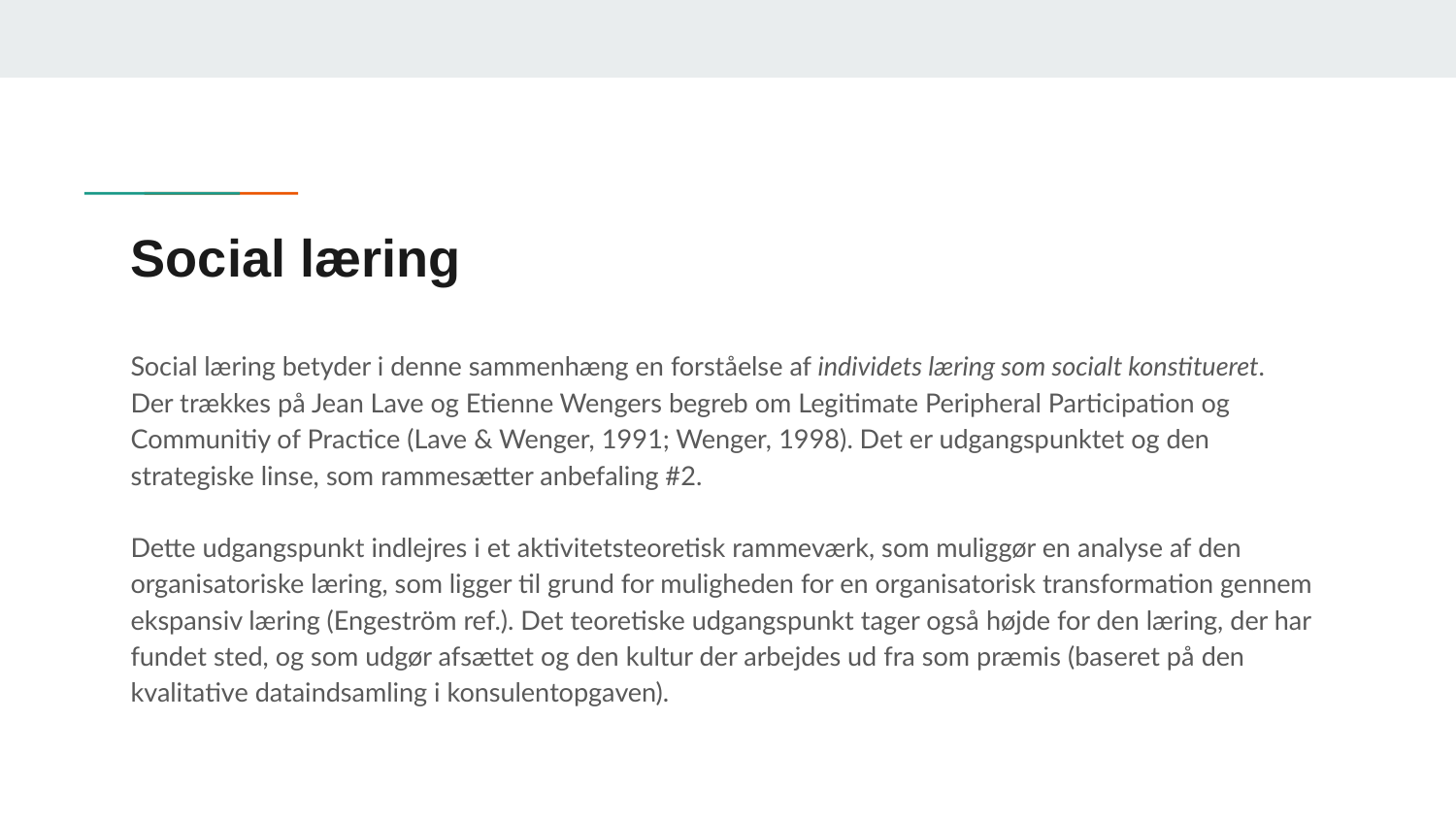

# Social læring
Social læring betyder i denne sammenhæng en forståelse af individets læring som socialt konstitueret.
Der trækkes på Jean Lave og Etienne Wengers begreb om Legitimate Peripheral Participation og Communitiy of Practice (Lave & Wenger, 1991; Wenger, 1998). Det er udgangspunktet og den strategiske linse, som rammesætter anbefaling #2.
Dette udgangspunkt indlejres i et aktivitetsteoretisk rammeværk, som muliggør en analyse af den organisatoriske læring, som ligger til grund for muligheden for en organisatorisk transformation gennem ekspansiv læring (Engeström ref.). Det teoretiske udgangspunkt tager også højde for den læring, der har fundet sted, og som udgør afsættet og den kultur der arbejdes ud fra som præmis (baseret på den kvalitative dataindsamling i konsulentopgaven).